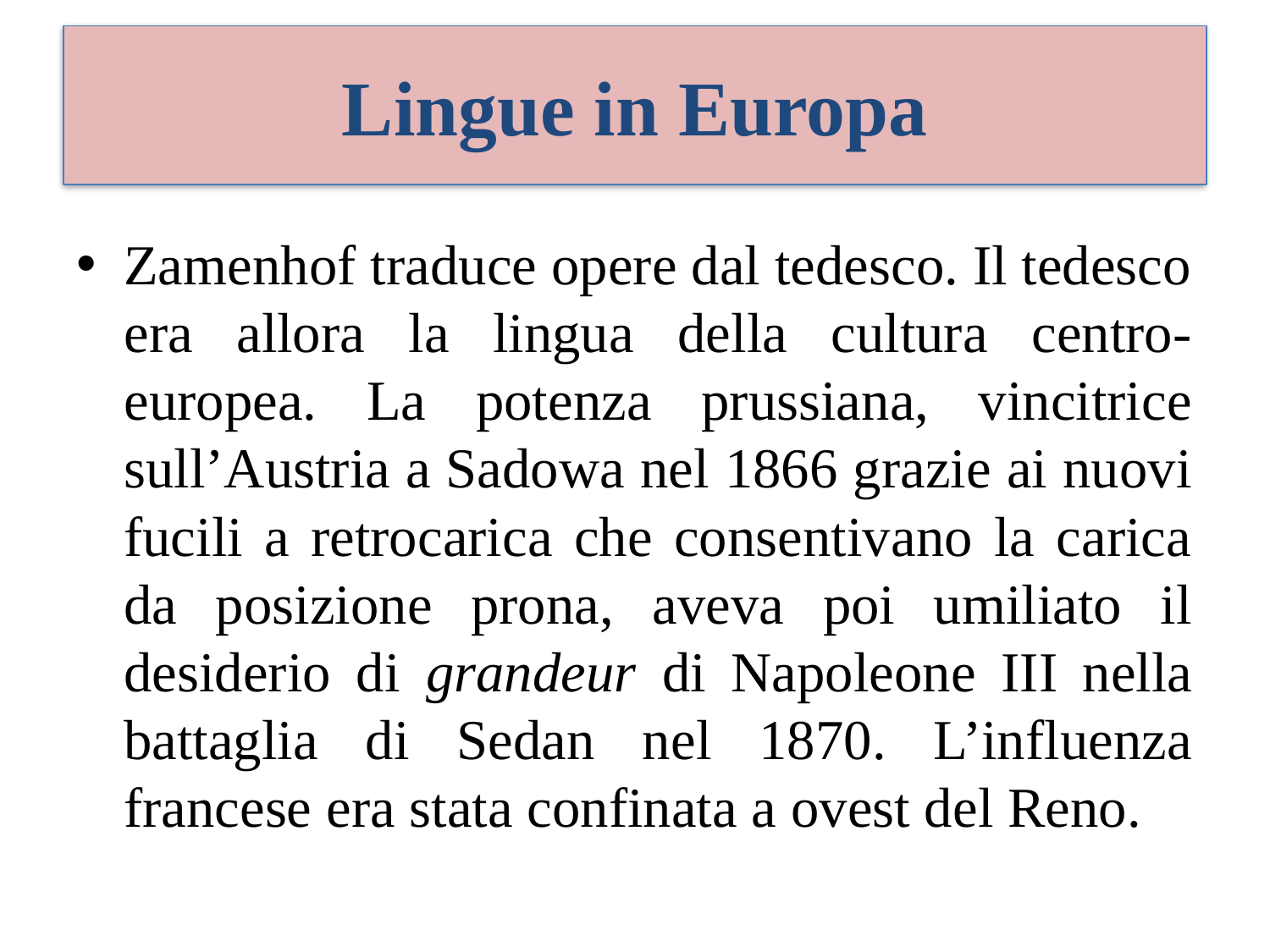

# Lingue in Europa
Zamenhof traduce opere dal tedesco. Il tedesco era allora la lingua della cultura centro-europea. La potenza prussiana, vincitrice sull’Austria a Sadowa nel 1866 grazie ai nuovi fucili a retrocarica che consentivano la carica da posizione prona, aveva poi umiliato il desiderio di grandeur di Napoleone III nella battaglia di Sedan nel 1870. L’influenza francese era stata confinata a ovest del Reno.